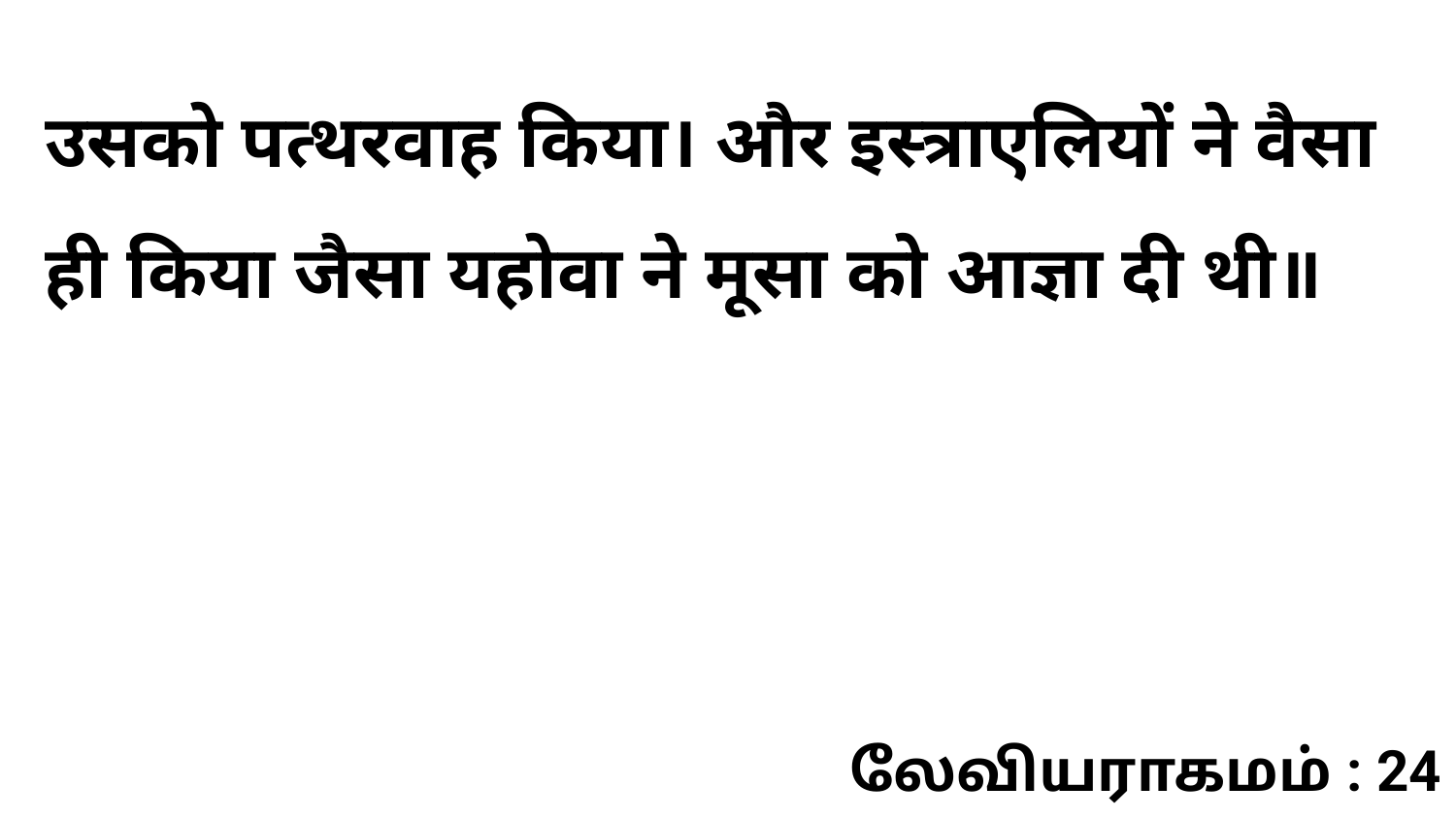

उसको पत्थरवाह किया। और इस्त्राएलियों ने वैसा ही किया जैसा यहोवा ने मूसा को आज्ञा दी थी॥
லேவியராகமம் : 24